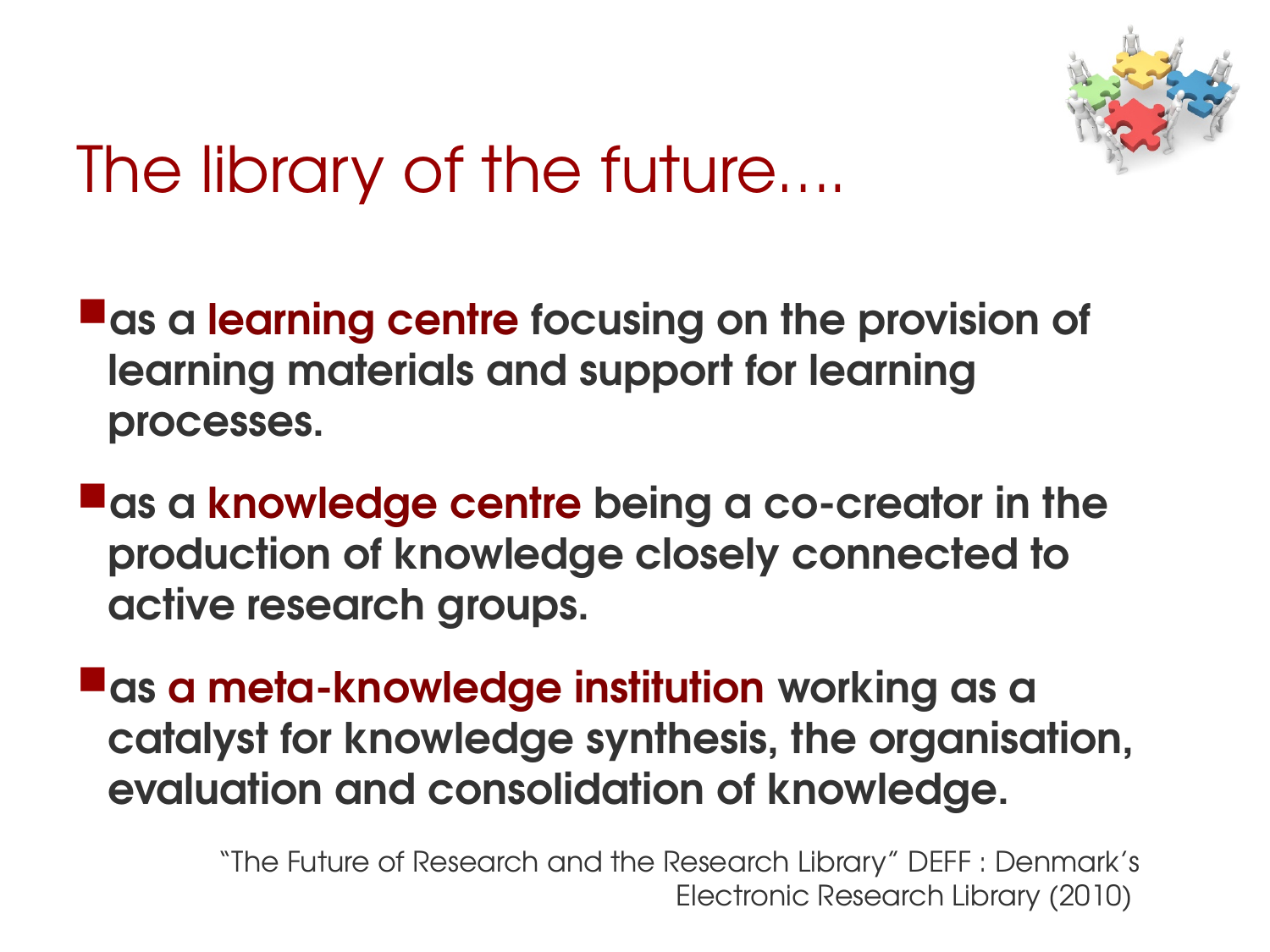

# The library of the future….

as a learning centre focusing on the provision of learning materials and support for learning processes.
as a knowledge centre being a co-creator in the production of knowledge closely connected to active research groups.
as a meta-knowledge institution working as a catalyst for knowledge synthesis, the organisation, evaluation and consolidation of knowledge.
“The Future of Research and the Research Library” DEFF : Denmark’s Electronic Research Library (2010)